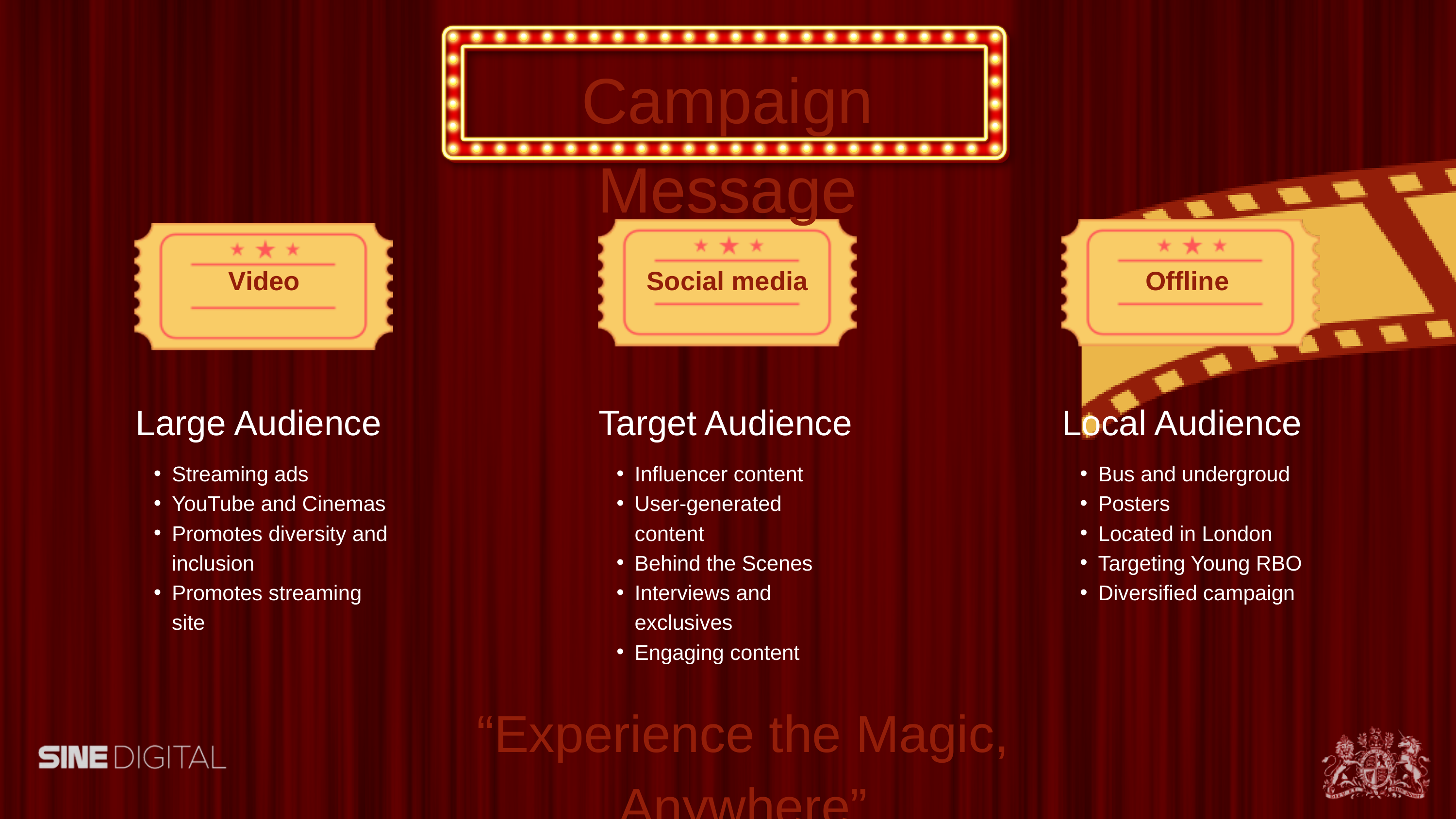

Campaign Message

Video
Social media
Offline
Large Audience
Streaming ads
YouTube and Cinemas
Promotes diversity and inclusion
Promotes streaming site
Target Audience
Influencer content
User-generated content
Behind the Scenes
Interviews and exclusives
Engaging content
Local Audience
Bus and undergroud
Posters
Located in London
Targeting Young RBO
Diversified campaign
“Experience the Magic, Anywhere”